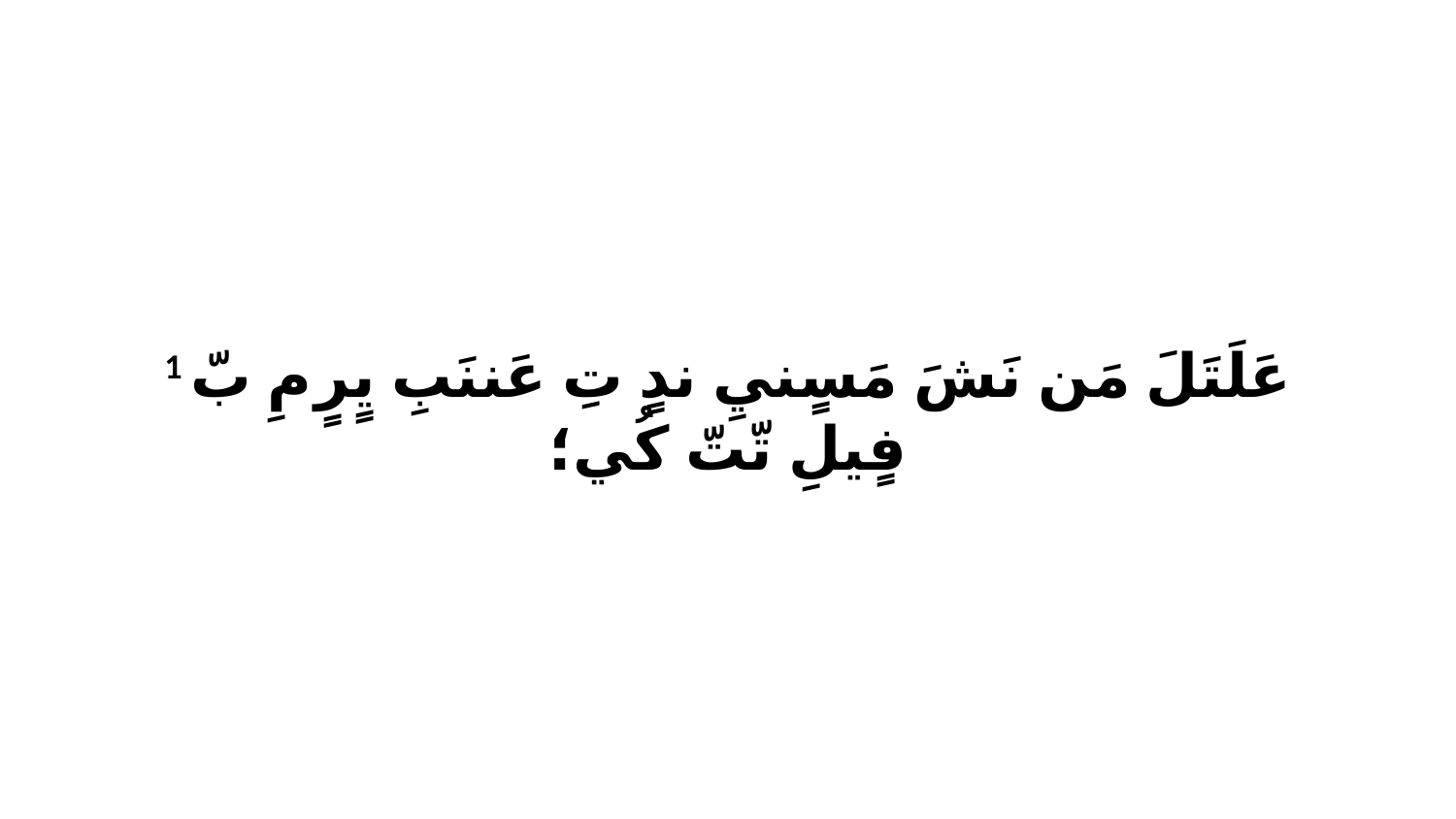

1 عَلَتَلَ مَن نَشَ مَسٍنيِ ندٍ تِ عَننَبِ يٍرٍ مِ بّ فٍيلِ تّتّ كُي؛